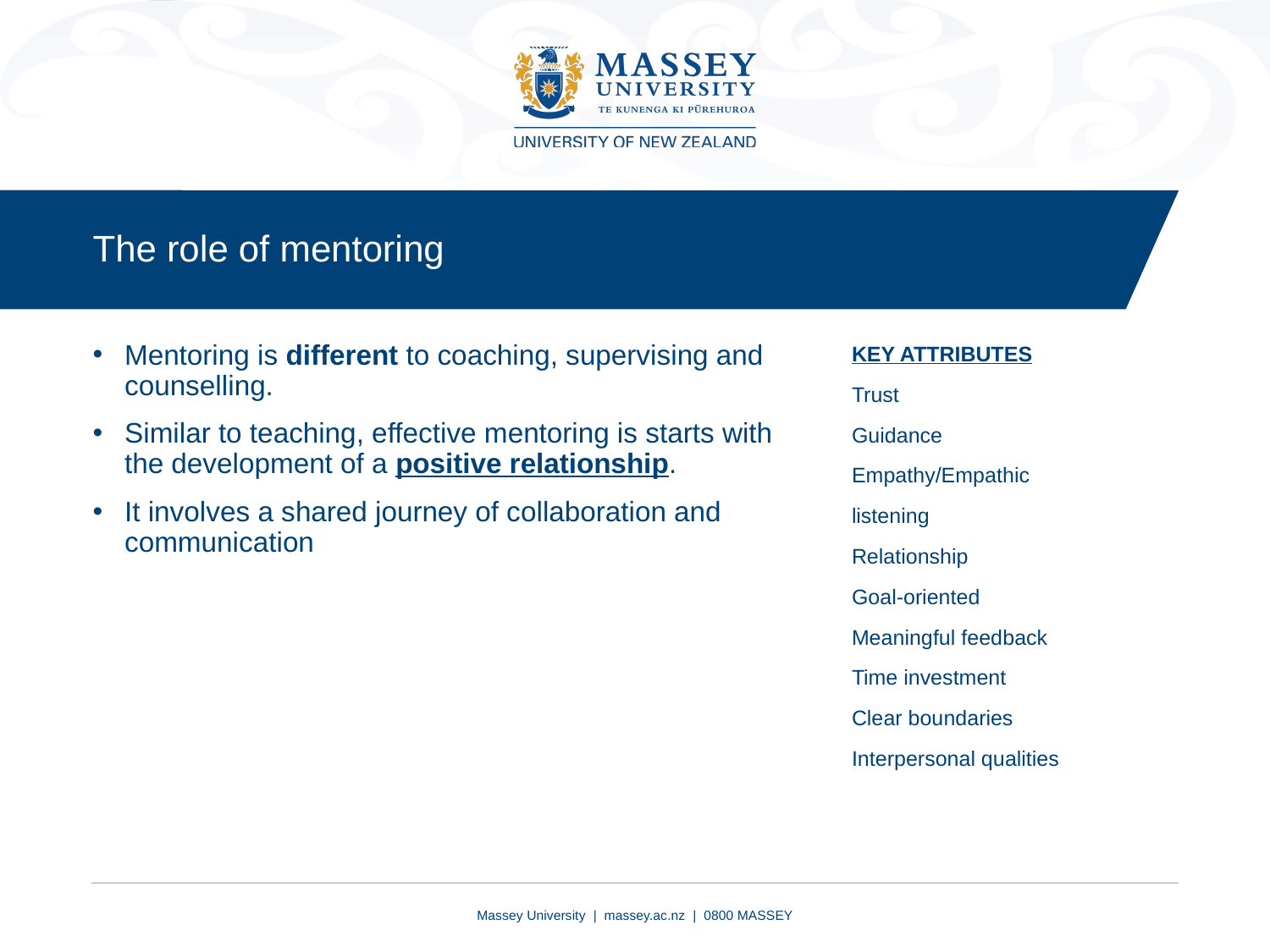

The role of mentoring
Mentoring is different to coaching, supervising and counselling.
Similar to teaching, effective mentoring is starts with the development of a positive relationship.
It involves a shared journey of collaboration and communication
KEY ATTRIBUTES
Trust
Guidance
Empathy/Empathic
listening
Relationship
Goal-oriented
Meaningful feedback
Time investment
Clear boundaries
Interpersonal qualities